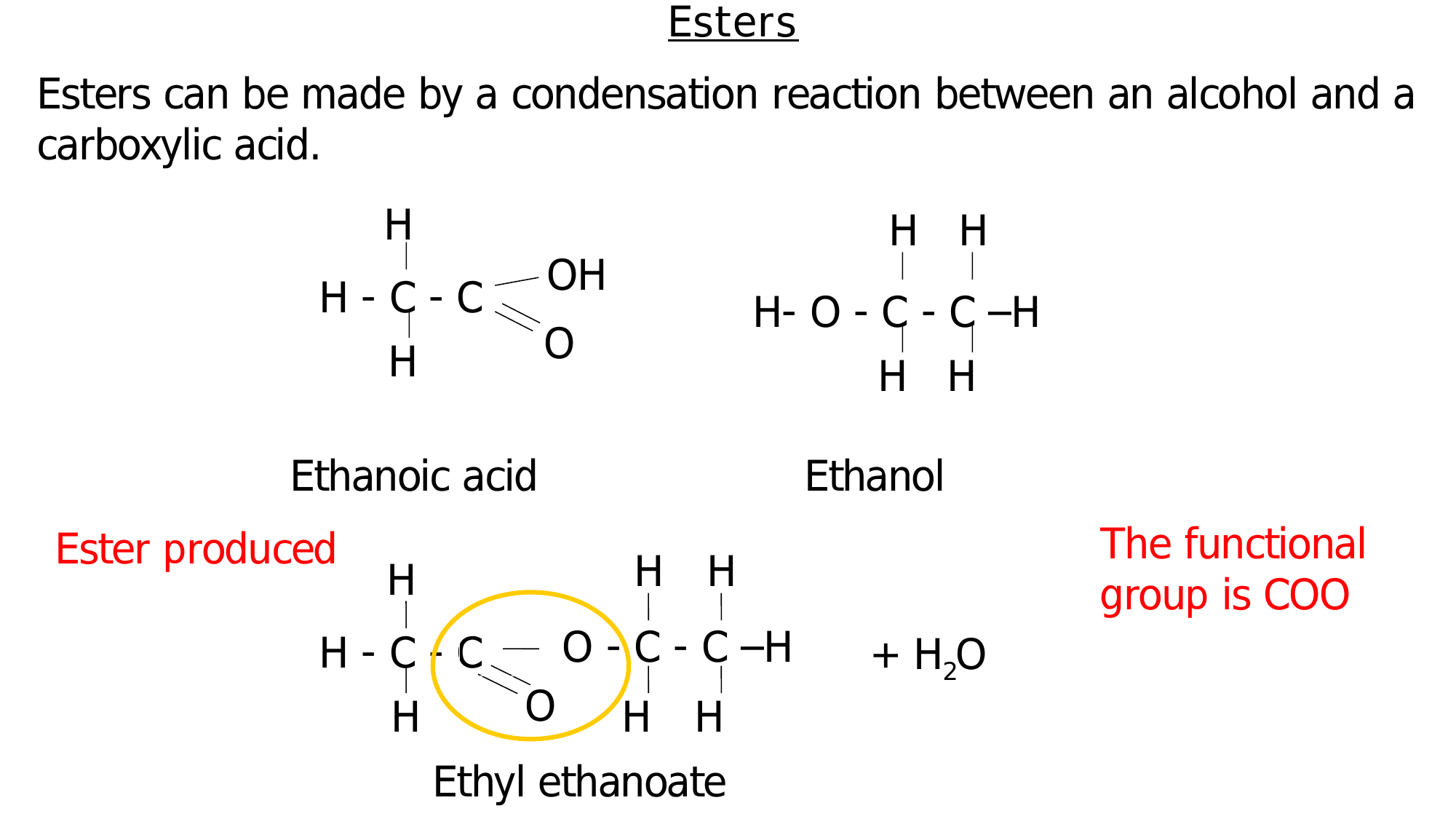

Esters
Esters can be made by a condensation reaction between an alcohol and a carboxylic acid.
H

OH
H - C - C

O

H
H
H

  H- O - C - C –H

H

H
Ethanoic acid
Ethanol
The functional group is COO
Ester produced
H
H

       O - C - C –H

H

H
H

H - C - C

O

H

+ H2O
Ethyl ethanoate